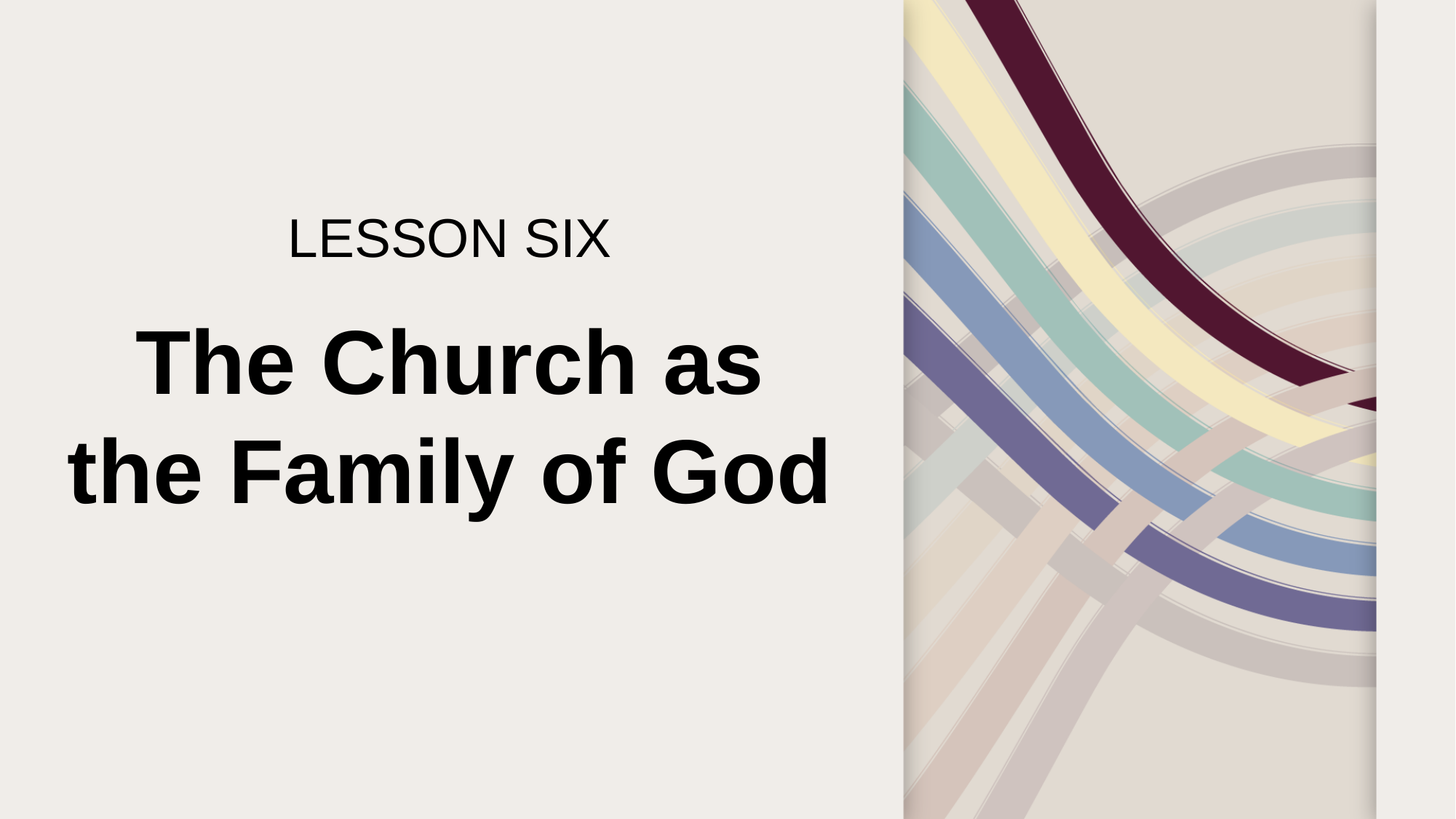

LESSON SIX
The Church as the Family of God